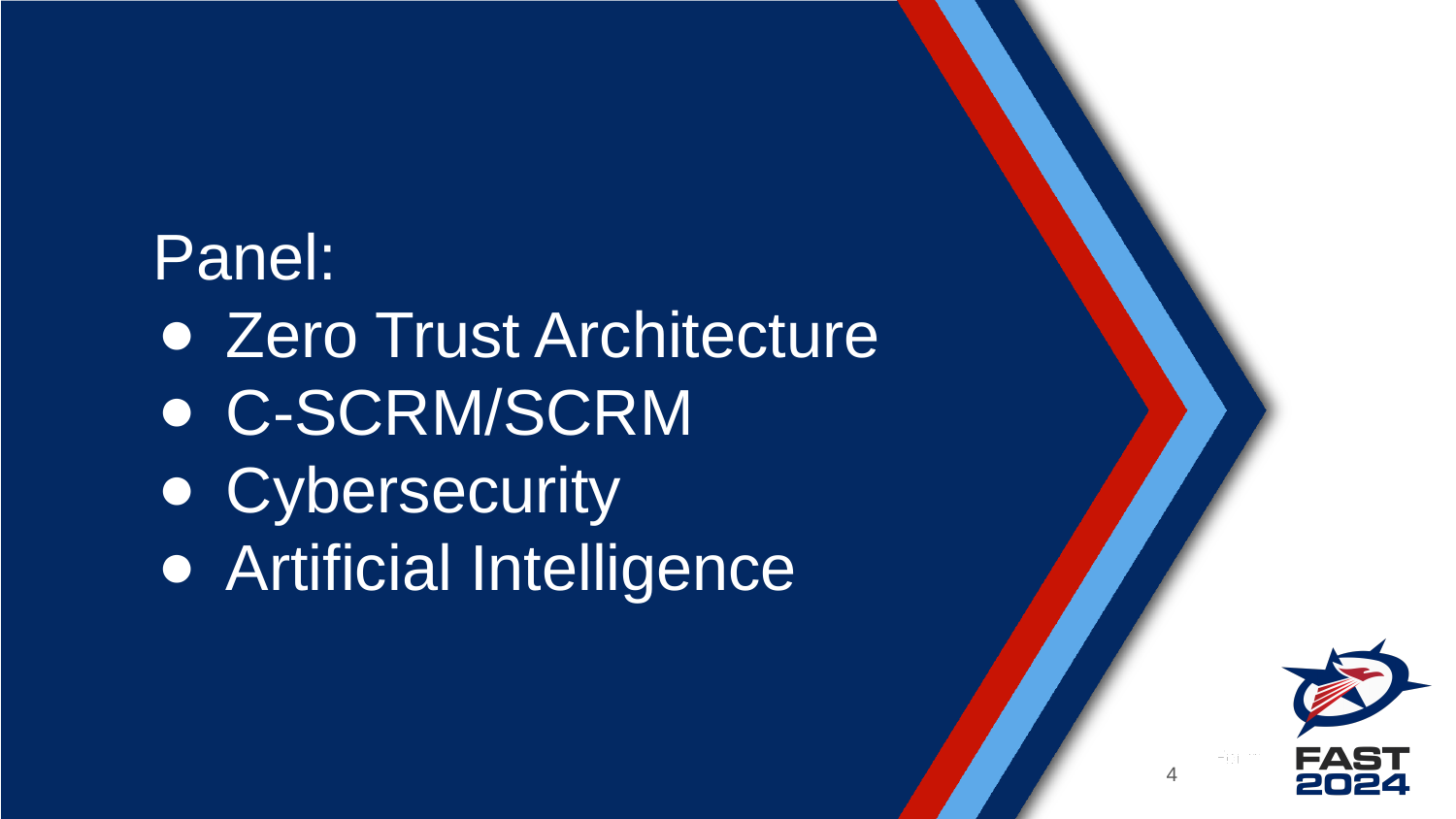

# Panel:
Zero Trust Architecture
C-SCRM/SCRM
Cybersecurity
Artificial Intelligence
4